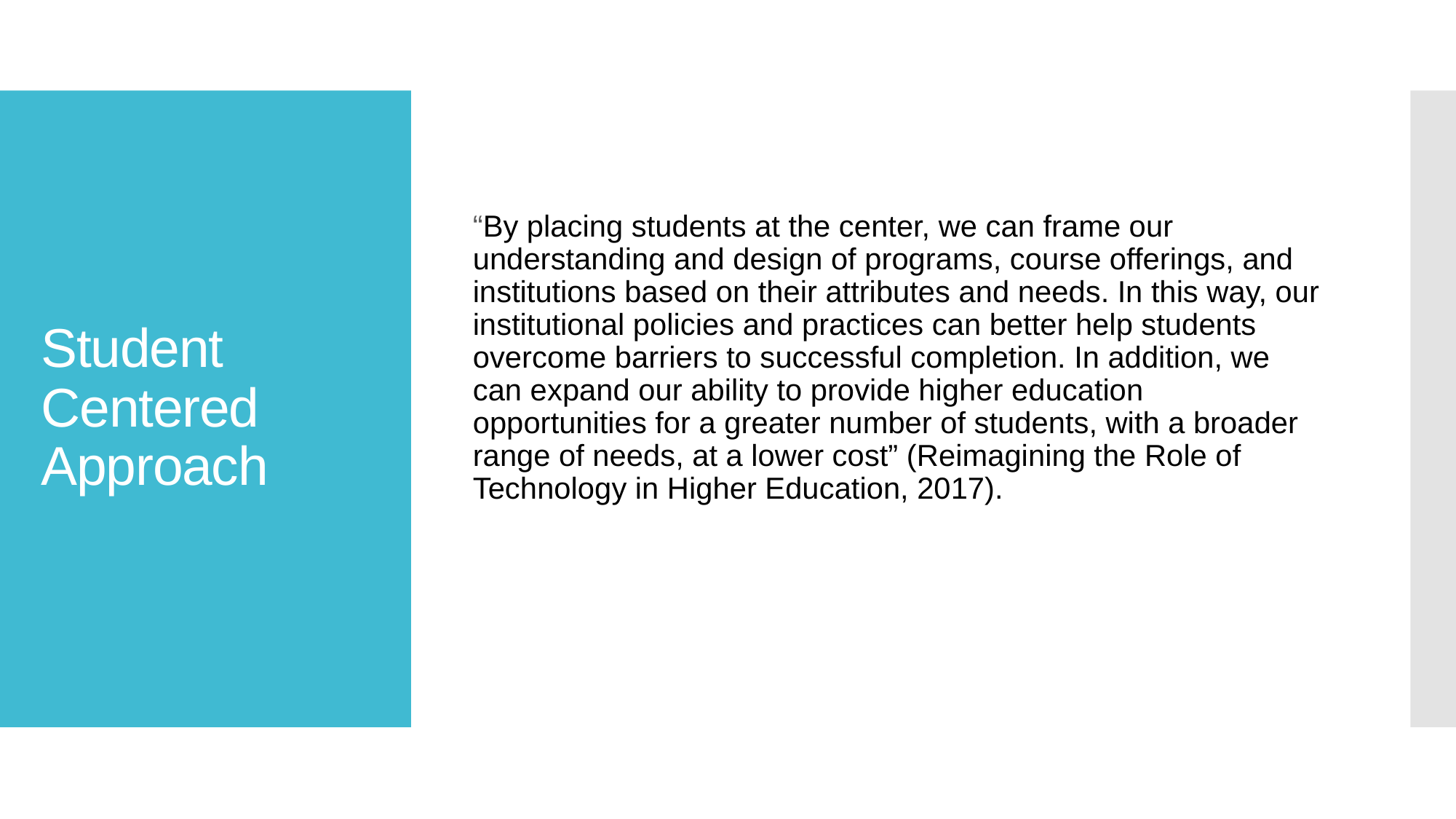

“By placing students at the center, we can frame our understanding and design of programs, course offerings, and institutions based on their attributes and needs. In this way, our institutional policies and practices can better help students overcome barriers to successful completion. In addition, we can expand our ability to provide higher education opportunities for a greater number of students, with a broader range of needs, at a lower cost” (Reimagining the Role of Technology in Higher Education, 2017).

# Student Centered Approach